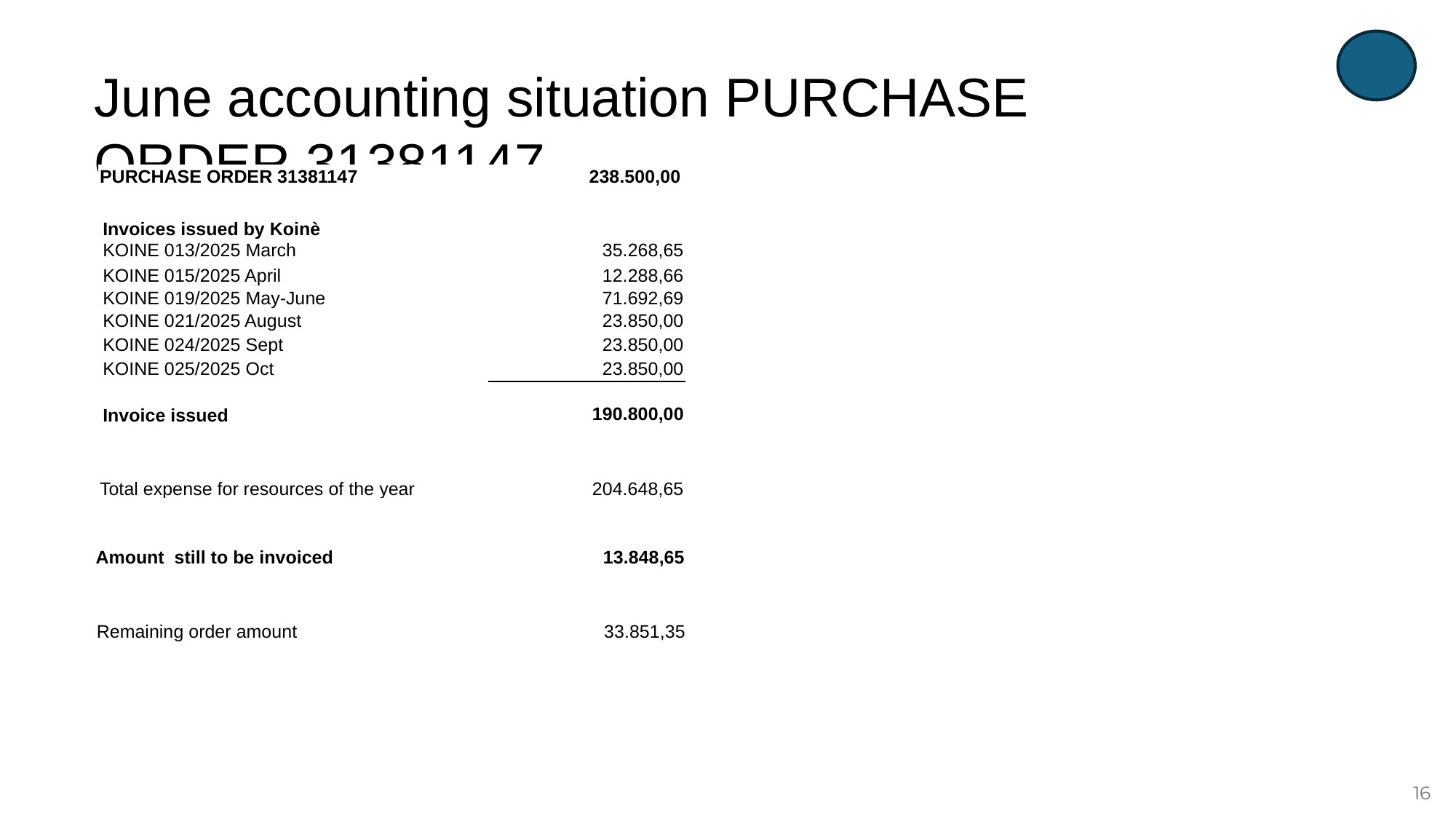

June accounting situation PURCHASE ORDER 31381147
| PURCHASE ORDER 31381147 |  | 238.500,00 |
| --- | --- | --- |
| Invoices issued by Koinè |  |
| --- | --- |
| KOINE 013/2025 March | 35.268,65 |
| KOINE 015/2025 April | 12.288,66 |
| KOINE 019/2025 May-June | 71.692,69 |
| KOINE 021/2025 August | 23.850,00 |
| KOINE 024/2025 Sept | 23.850,00 |
| KOINE 025/2025 Oct | 23.850,00 |
|  |  |
| Invoice issued | 190.800,00 |
| Total expense for resources of the year | 204.648,65 |
| --- | --- |
|  |  |
|  |  |
|  |  |
| Amount still to be invoiced |  | 13.848,65 |
| --- | --- | --- |
| Remaining order amount |  | 33.851,35 |
| --- | --- | --- |
16